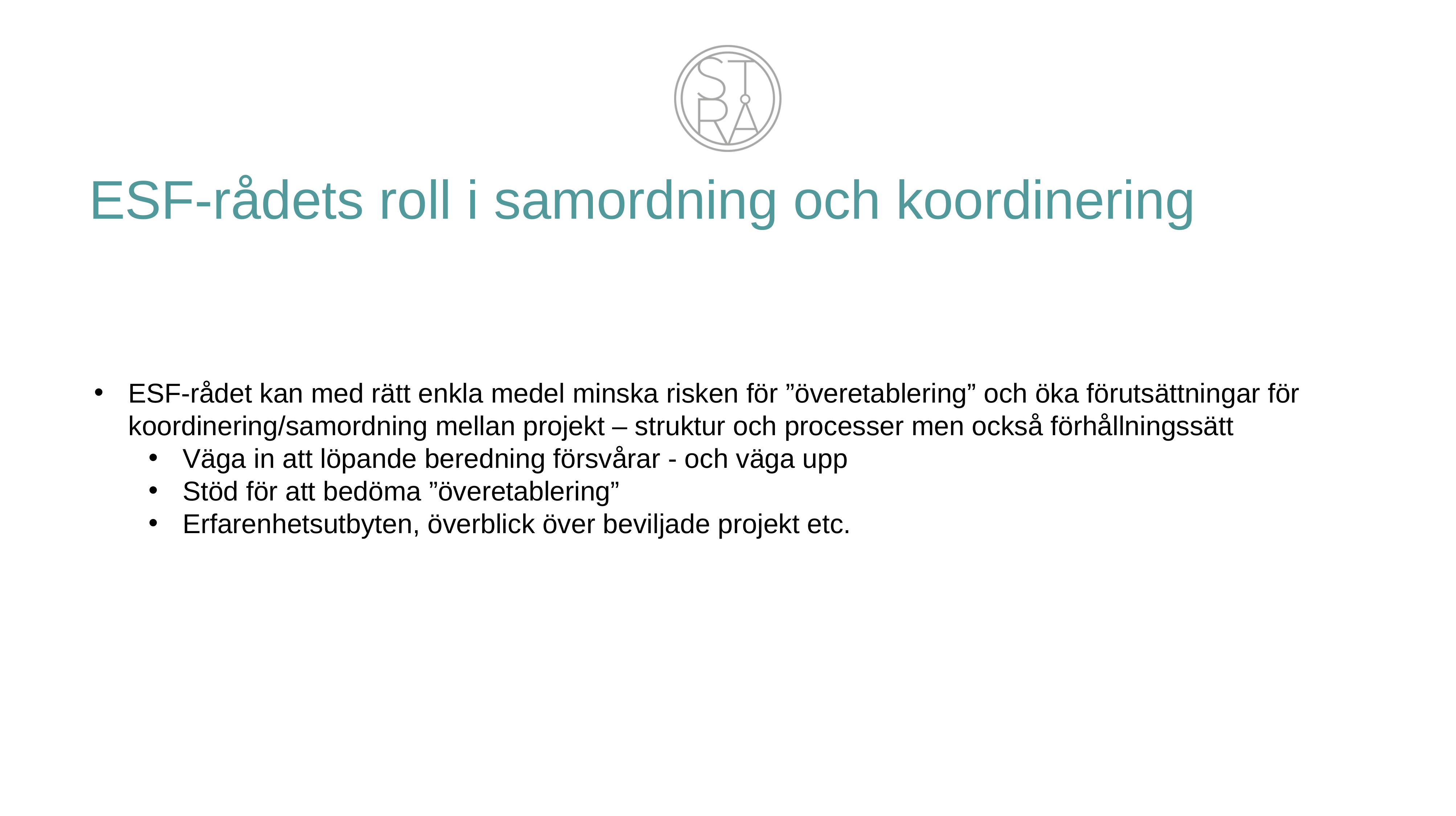

# ESF-rådets roll i samordning och koordinering
ESF-rådet kan med rätt enkla medel minska risken för ”överetablering” och öka förutsättningar för koordinering/samordning mellan projekt – struktur och processer men också förhållningssätt
Väga in att löpande beredning försvårar - och väga upp
Stöd för att bedöma ”överetablering”
Erfarenhetsutbyten, överblick över beviljade projekt etc.